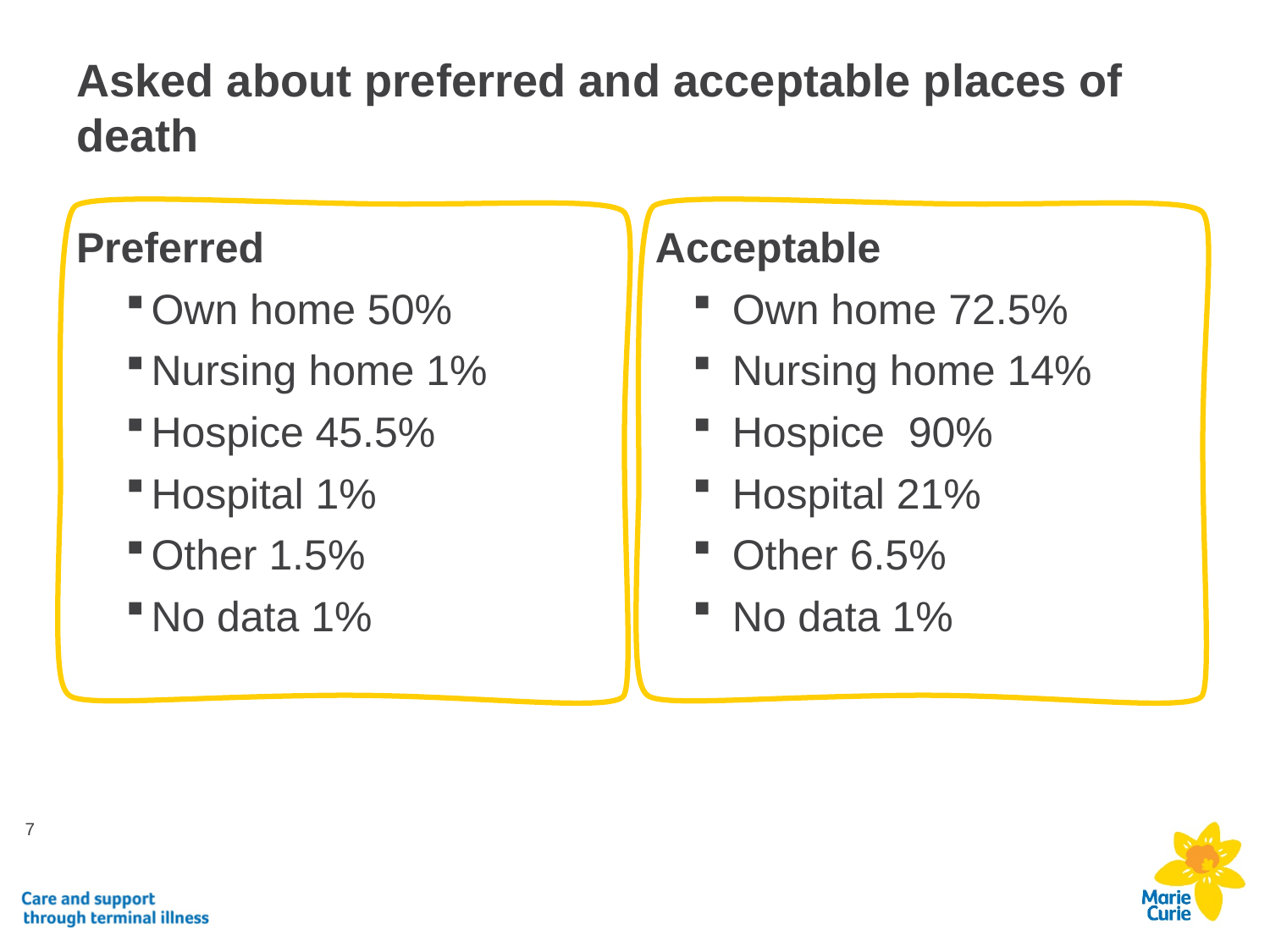

# Asked about preferred and acceptable places of death
Acceptable
Own home 72.5%
Nursing home 14%
Hospice  90%
Hospital 21%
Other 6.5%
No data 1%
Preferred
Own home 50%
Nursing home 1%
Hospice 45.5%
Hospital 1%
Other 1.5%
No data 1%

7